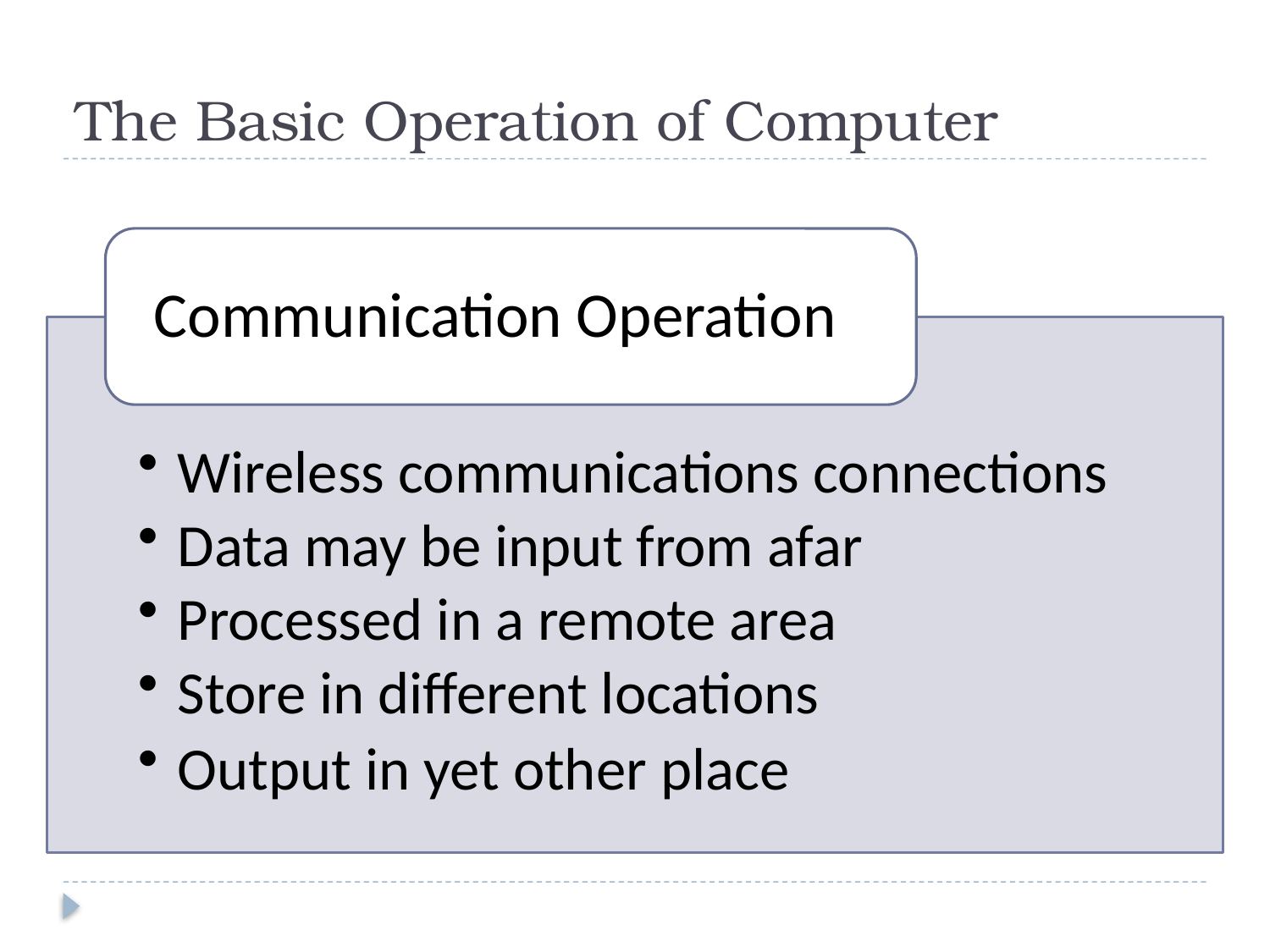

# The Basic Operation of Computer

Wireless communications connections
Data may be input from afar
Processed in a remote area
Store in different locations
Output in yet other place
Communication Operation